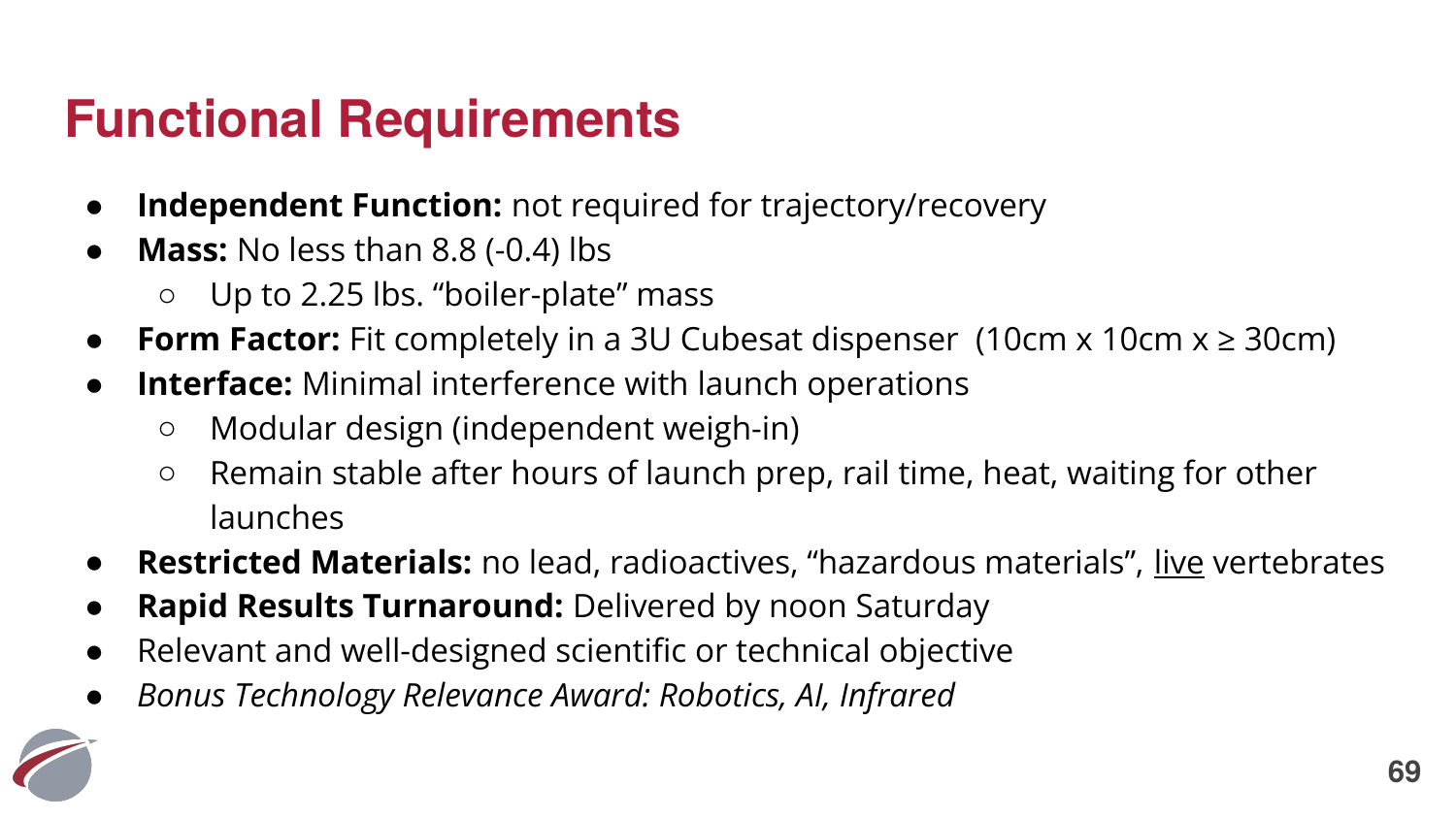

# Functional Requirements
Independent Function: not required for trajectory/recovery
Mass: No less than 8.8 (-0.4) lbs
Up to 2.25 lbs. “boiler-plate” mass
Form Factor: Fit completely in a 3U Cubesat dispenser  (10cm x 10cm x ≥ 30cm)
Interface: Minimal interference with launch operations
Modular design (independent weigh-in)
Remain stable after hours of launch prep, rail time, heat, waiting for other launches
Restricted Materials: no lead, radioactives, “hazardous materials”, live vertebrates
Rapid Results Turnaround: Delivered by noon Saturday
Relevant and well-designed scientific or technical objective
Bonus Technology Relevance Award: Robotics, AI, Infrared
69